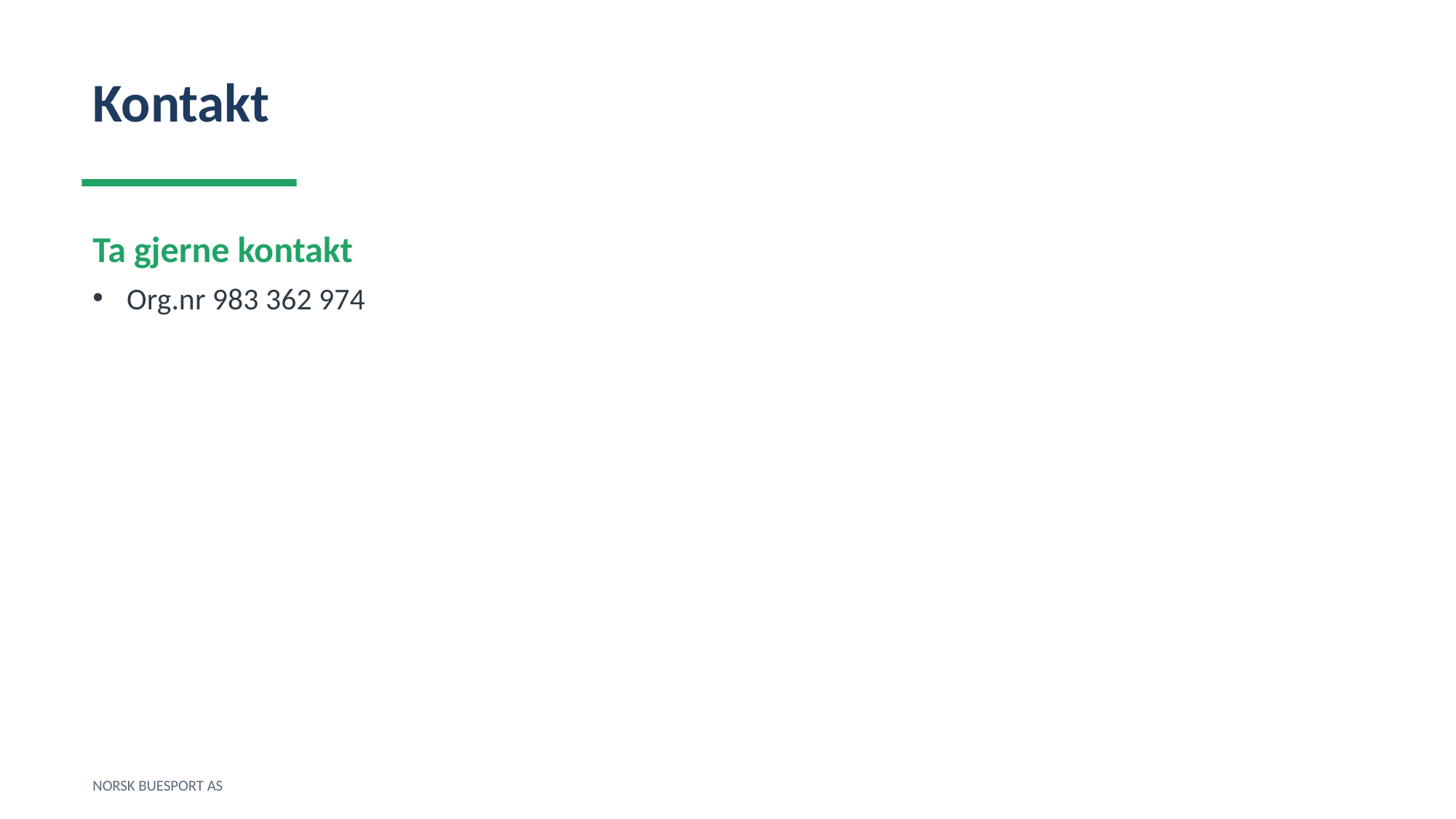

Kontakt

Ta gjerne kontakt
Org.nr 983 362 974
NORSK BUESPORT AS